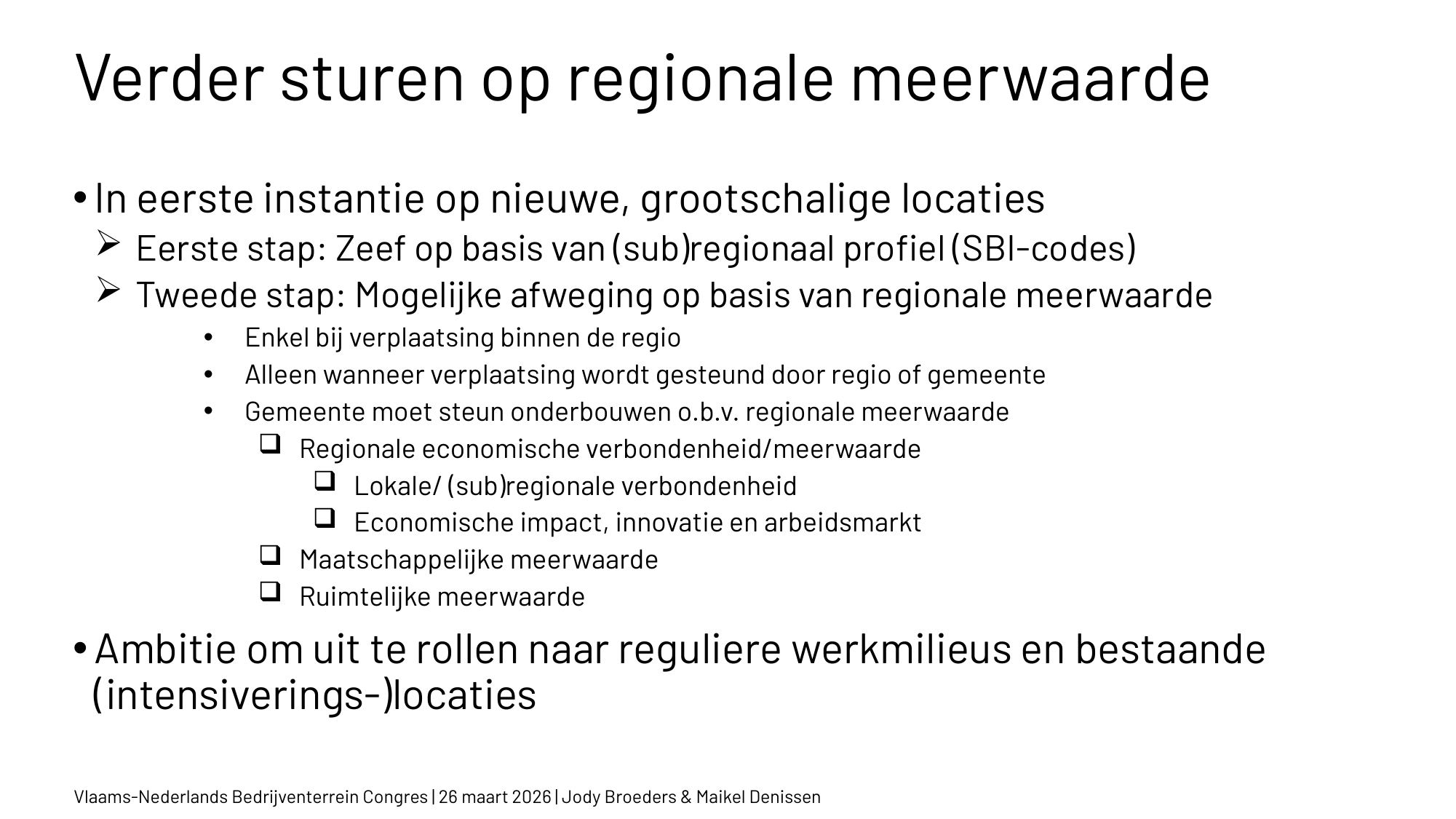

# Verder sturen op regionale meerwaarde
In eerste instantie op nieuwe, grootschalige locaties
Eerste stap: Zeef op basis van (sub)regionaal profiel (SBI-codes)
Tweede stap: Mogelijke afweging op basis van regionale meerwaarde
Enkel bij verplaatsing binnen de regio
Alleen wanneer verplaatsing wordt gesteund door regio of gemeente
Gemeente moet steun onderbouwen o.b.v. regionale meerwaarde
Regionale economische verbondenheid/meerwaarde
Lokale/ (sub)regionale verbondenheid
Economische impact, innovatie en arbeidsmarkt
Maatschappelijke meerwaarde
Ruimtelijke meerwaarde
Ambitie om uit te rollen naar reguliere werkmilieus en bestaande (intensiverings-)locaties
Vlaams-Nederlands Bedrijventerrein Congres | 26 maart 2026 | Jody Broeders & Maikel Denissen